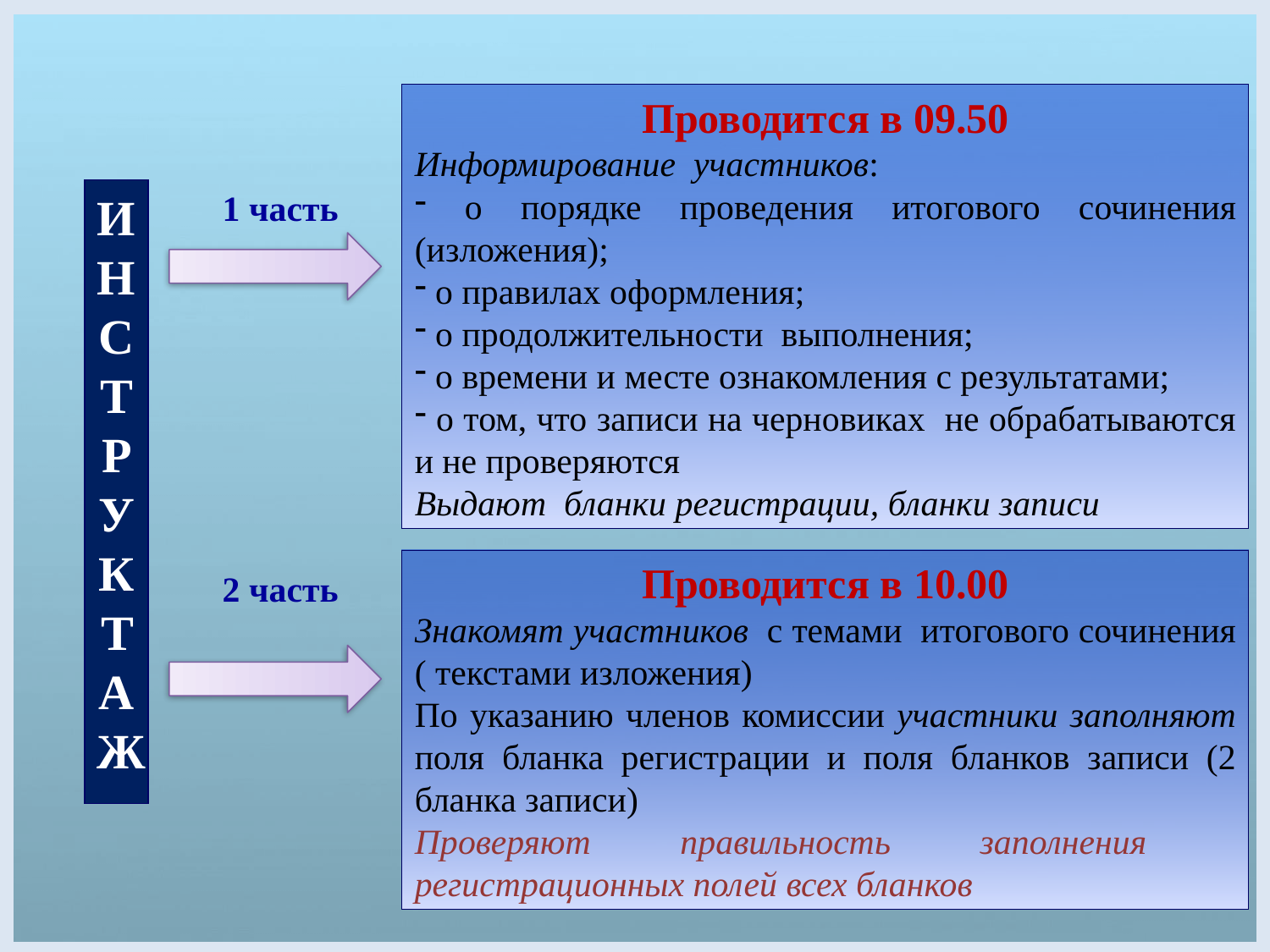

Проводится в 09.50
Информирование  участников:
 о порядке проведения итогового сочинения (изложения);
 о правилах оформления;
 о продолжительности  выполнения;
 о времени и месте ознакомления с результатами;
 о том, что записи на черновиках  не обрабатываются и не проверяются
Выдают  бланки регистрации, бланки записи

1 часть
ИНСТРУКТАЖ
Проводится в 10.00
Знакомят участников  с темами  итогового сочинения ( текстами изложения)
По указанию членов комиссии участники заполняют поля бланка регистрации и поля бланков записи (2 бланка записи)
Проверяют правильность заполнения  регистрационных полей всех бланков
2 часть